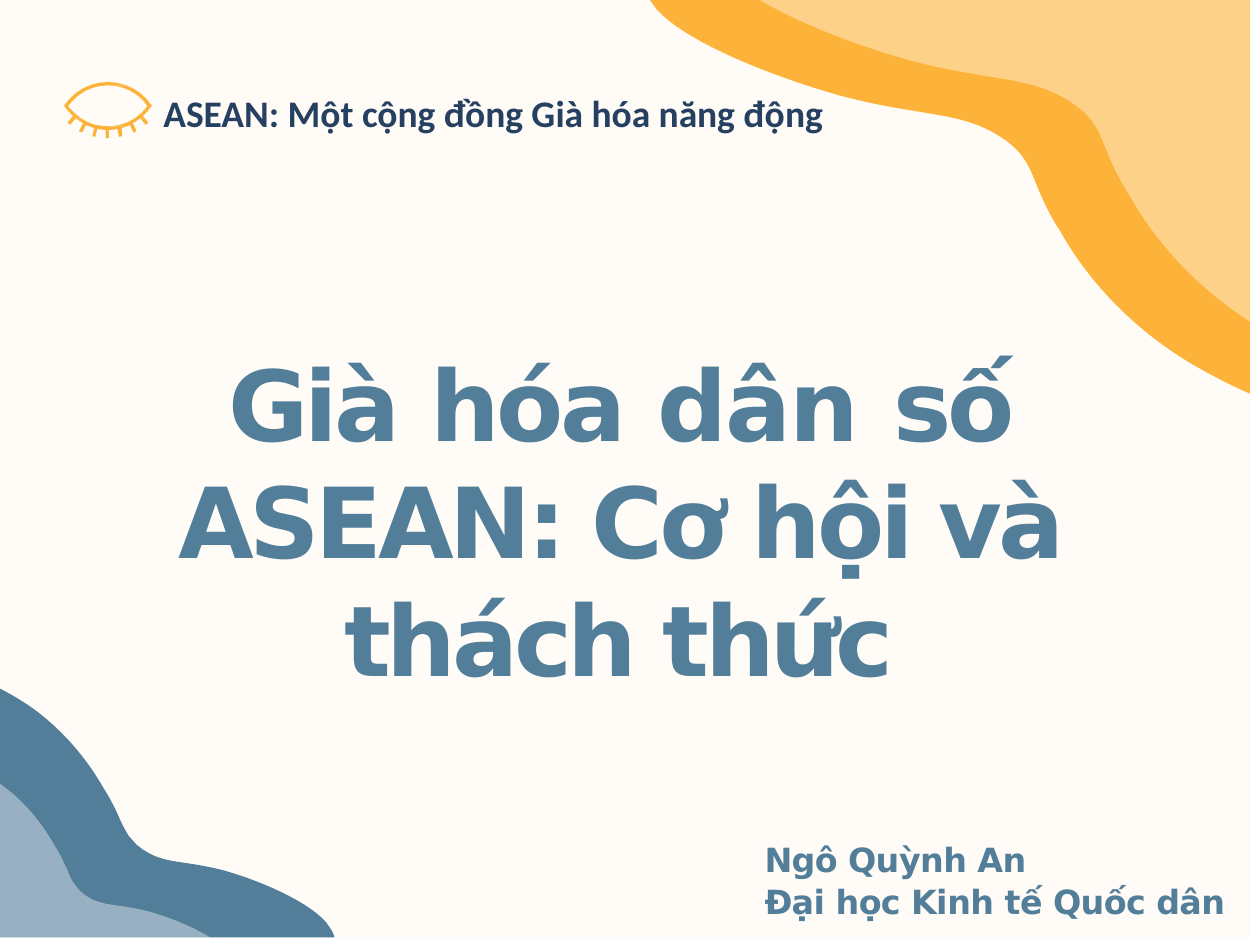

ASEAN: Một cộng đồng Già hóa năng động
Già hóa dân số ASEAN: Cơ hội và thách thức

Ngô Quỳnh An
Đại học Kinh tế Quốc dân